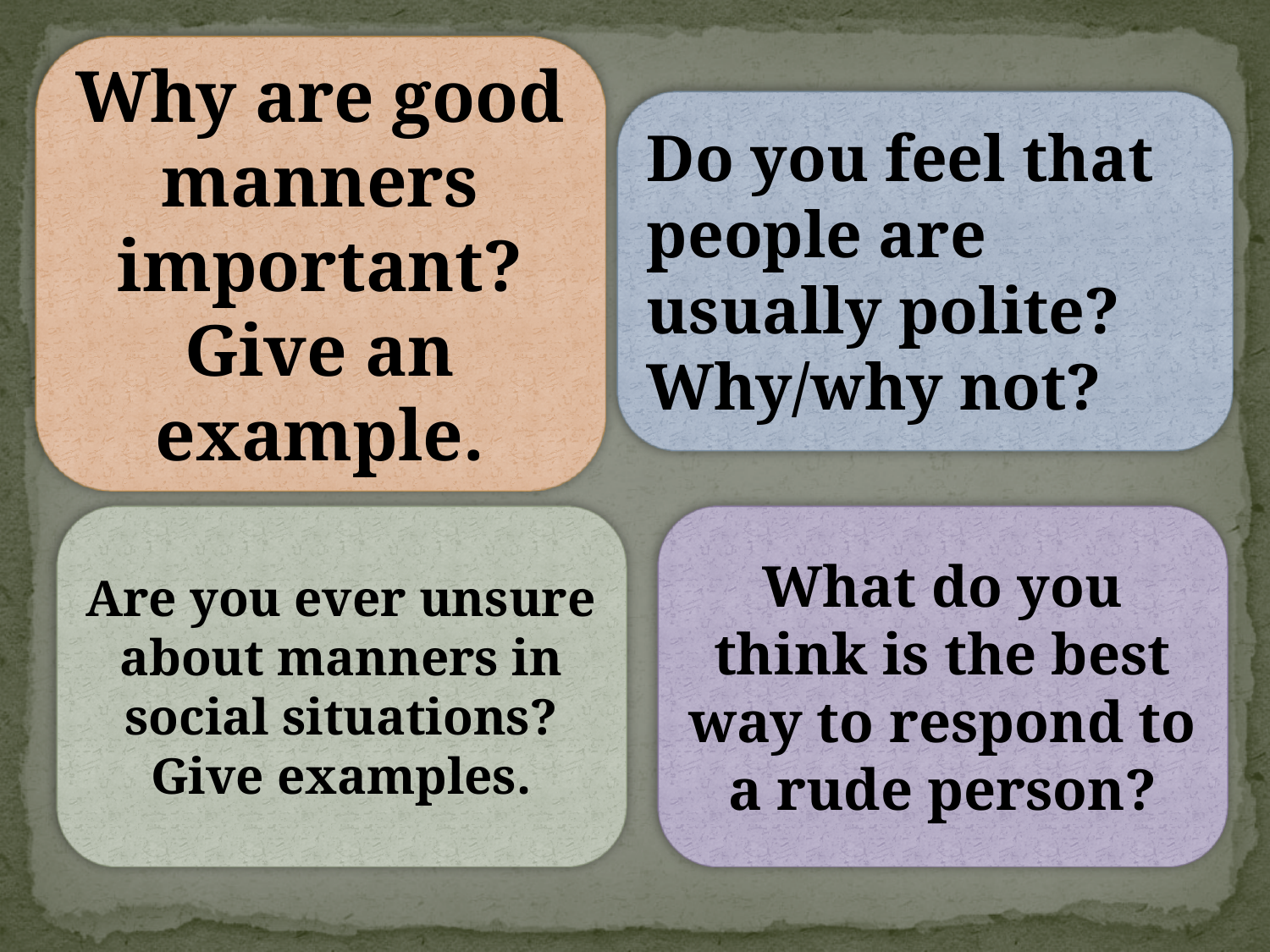

Why are good manners important? Give an example.
Do you feel that people are usually polite? Why/why not?
Are you ever unsure about manners in social situations? Give examples.
What do you think is the best way to respond to a rude person?